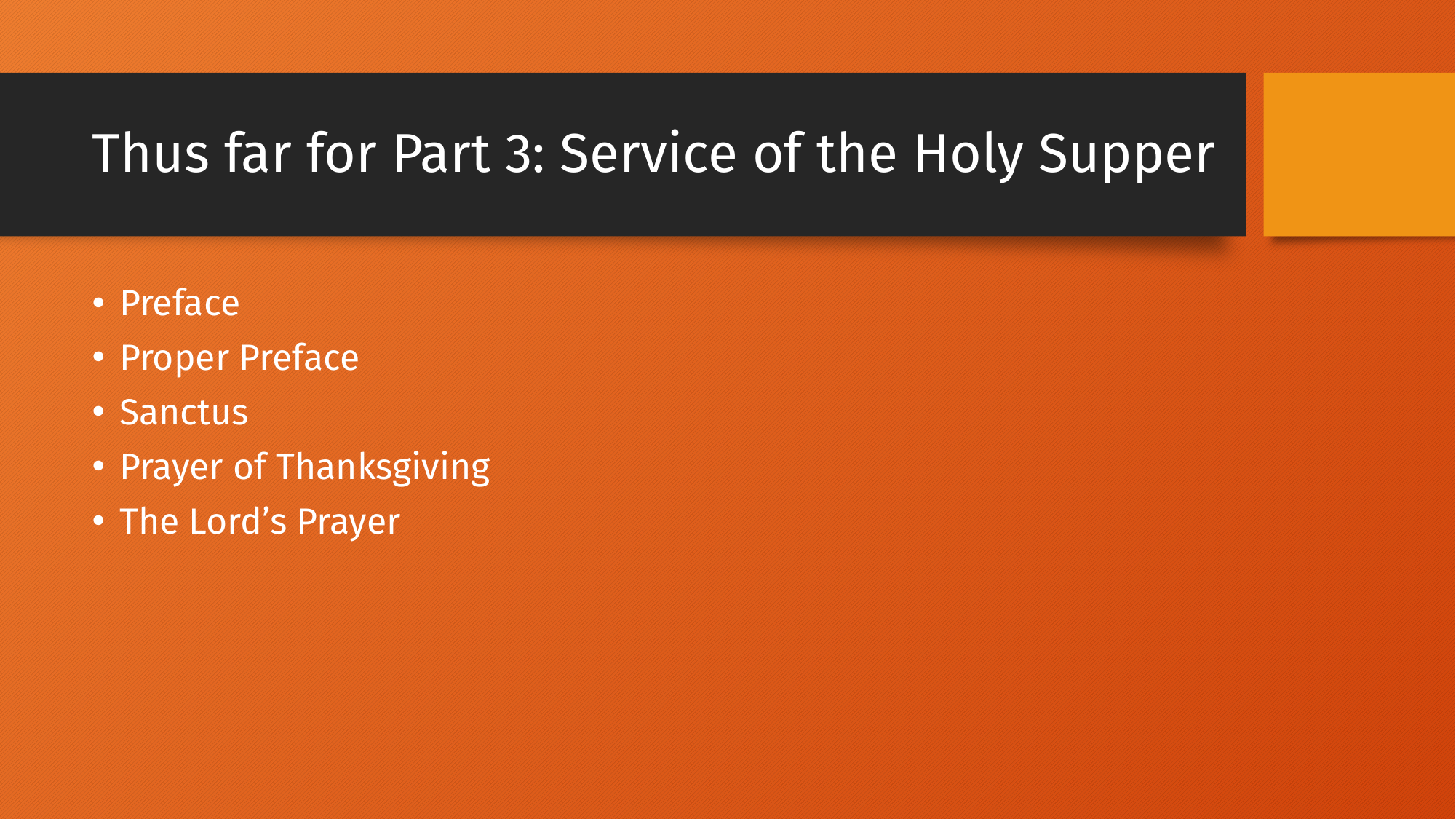

# Thus far for Part 3: Service of the Holy Supper
Preface
Proper Preface
Sanctus
Prayer of Thanksgiving
The Lord’s Prayer